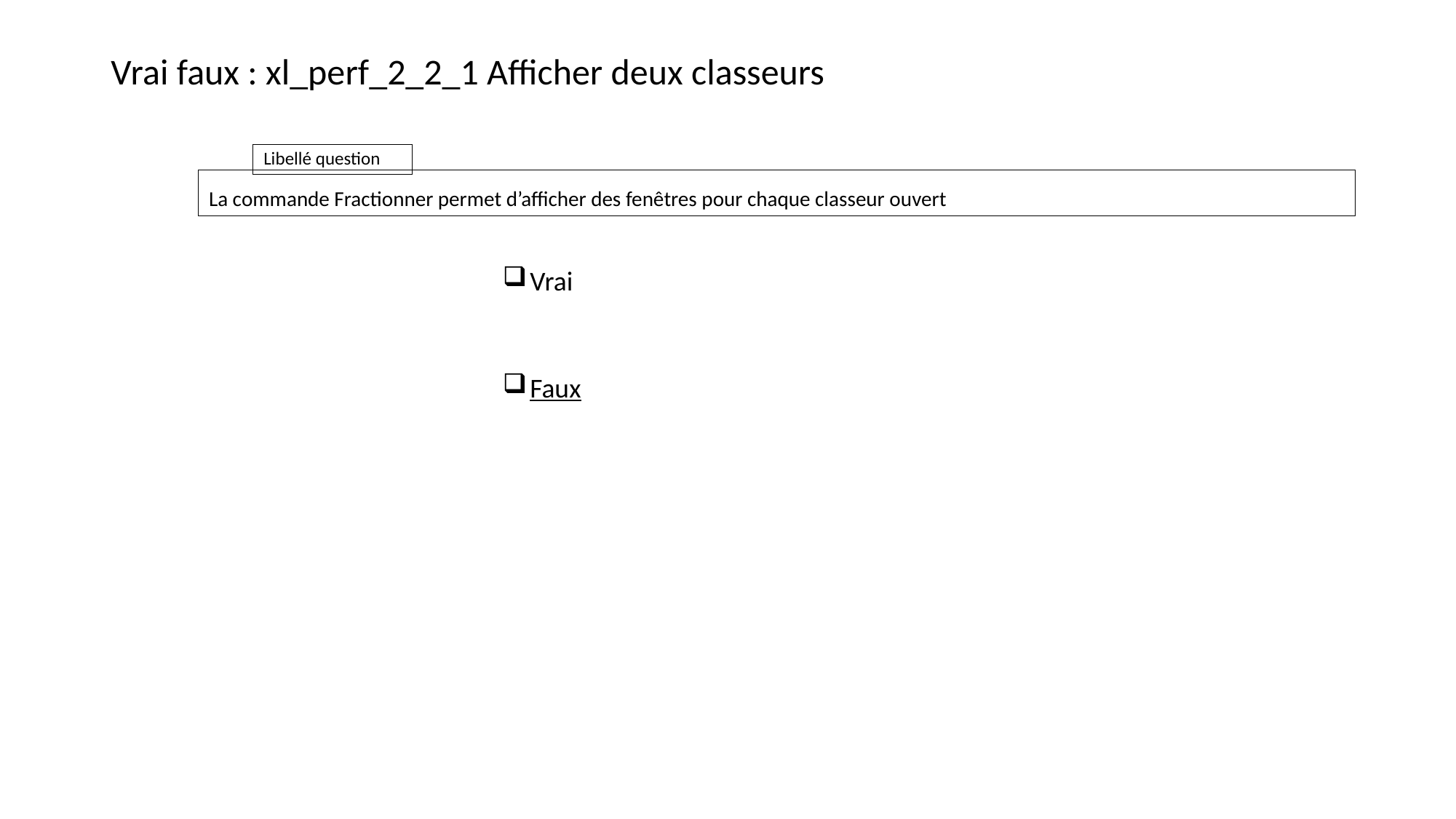

# Vrai faux : xl_perf_2_2_1 Afficher deux classeurs
La commande Fractionner permet d’afficher des fenêtres pour chaque classeur ouvert
Vrai
Faux